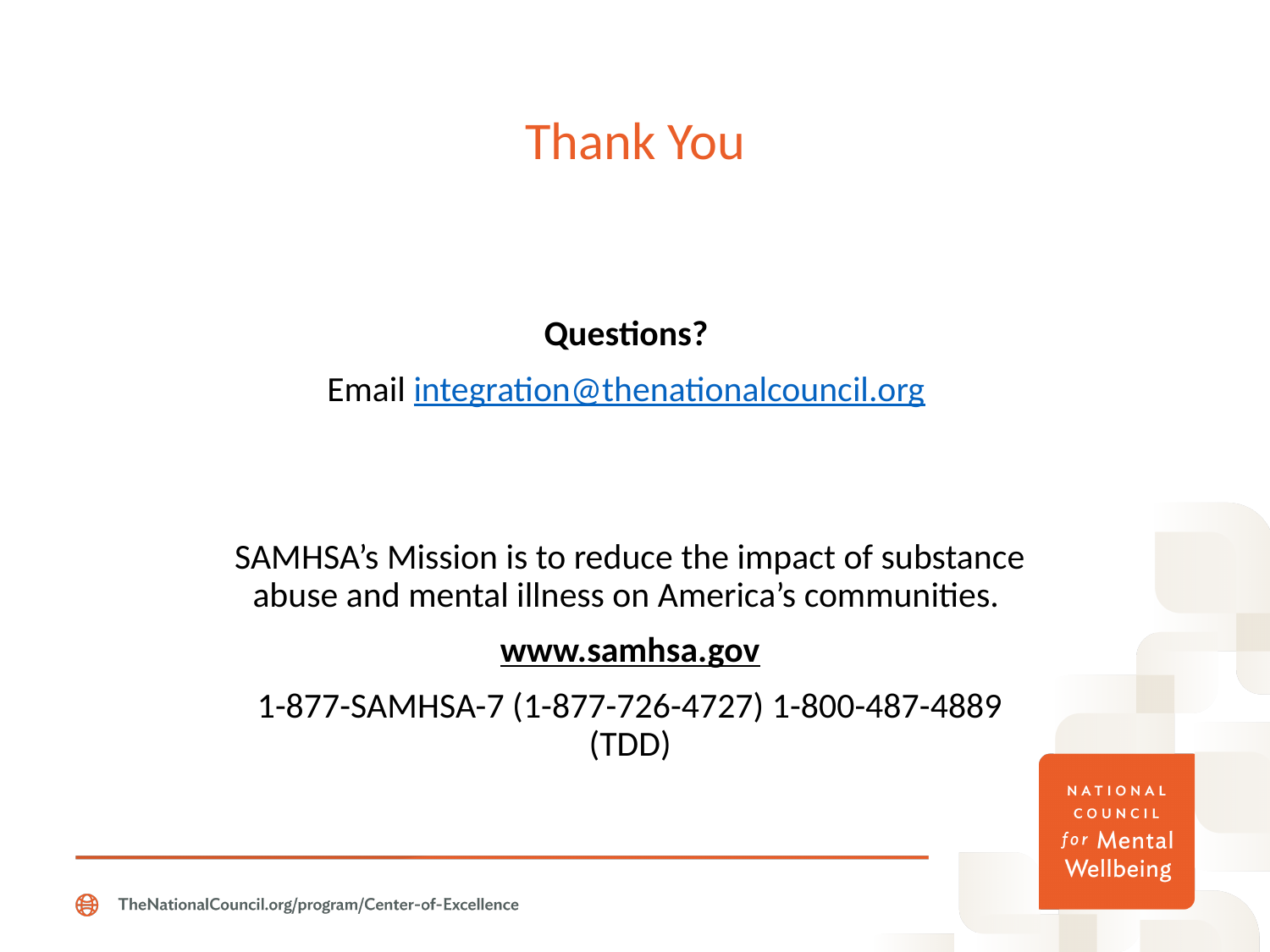

# Thank You

Questions?
Email integration@thenationalcouncil.org

SAMHSA’s Mission is to reduce the impact of substance abuse and mental illness on America’s communities.
www.samhsa.gov
1-877-SAMHSA-7 (1-877-726-4727) 1-800-487-4889 (TDD)